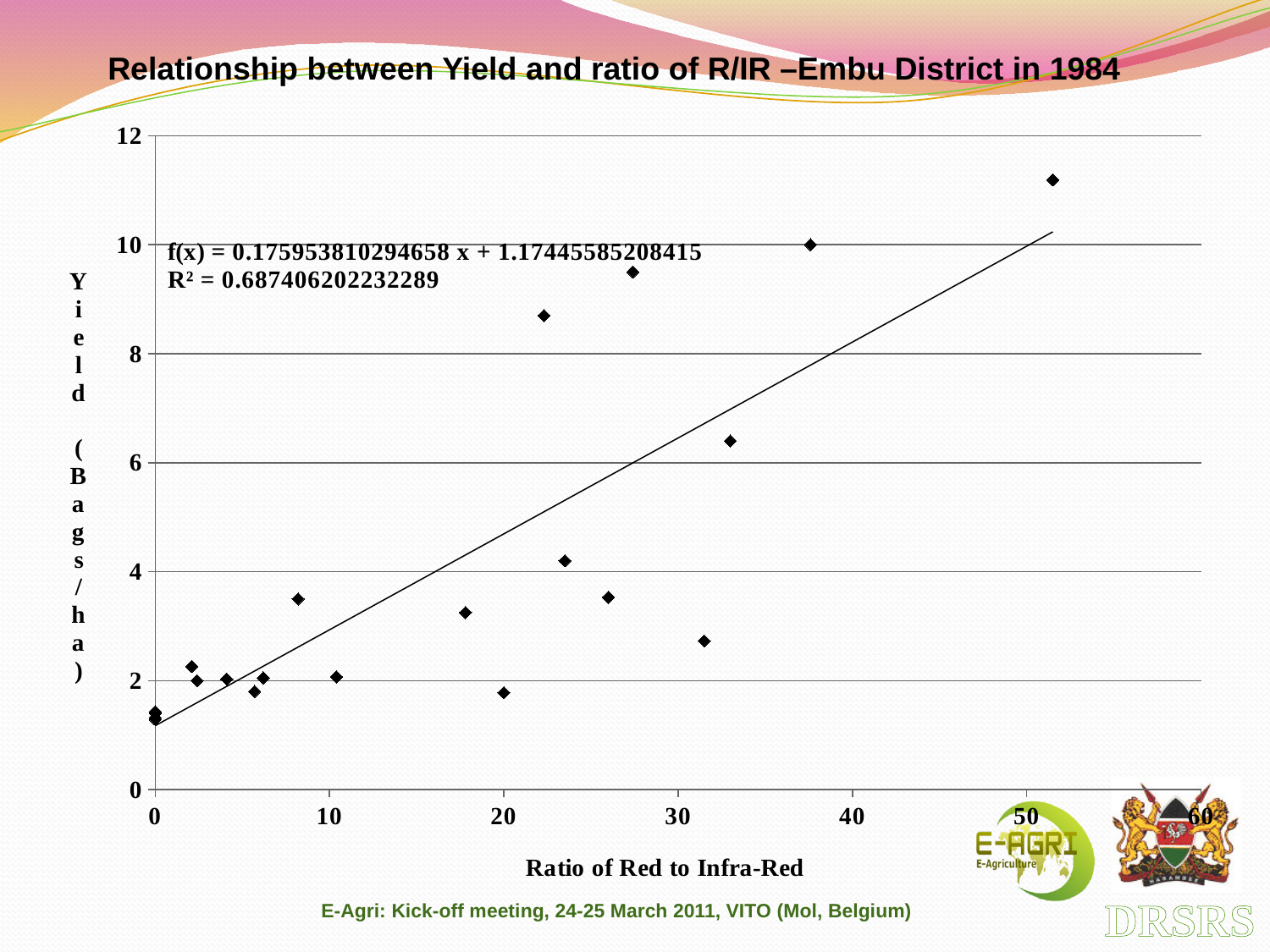

Relationship between Yield and ratio of R/IR –Embu District in 1984

### Chart

| Category |  |
|---|---|